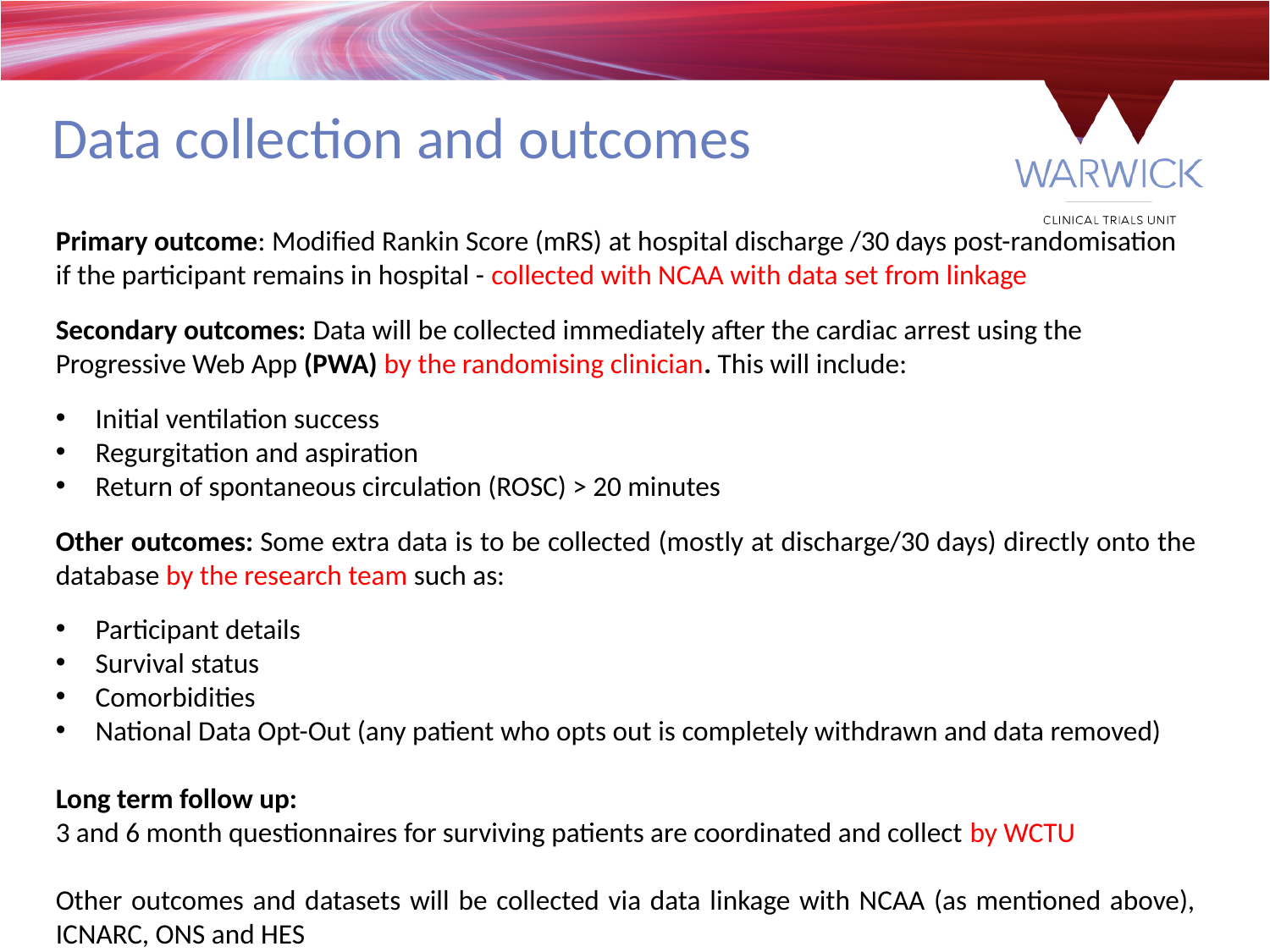

Data collection and outcomes
Primary outcome: Modified Rankin Score (mRS) at hospital discharge /30 days post-randomisation if the participant remains in hospital - collected with NCAA with data set from linkage
Secondary outcomes: Data will be collected immediately after the cardiac arrest using the Progressive Web App (PWA) by the randomising clinician. This will include:
Initial ventilation success
Regurgitation and aspiration
Return of spontaneous circulation (ROSC) > 20 minutes
Other outcomes: Some extra data is to be collected (mostly at discharge/30 days) directly onto the database by the research team such as:
Participant details
Survival status
Comorbidities
National Data Opt-Out (any patient who opts out is completely withdrawn and data removed)

Long term follow up:
3 and 6 month questionnaires for surviving patients are coordinated and collect by WCTU

Other outcomes and datasets will be collected via data linkage with NCAA (as mentioned above), ICNARC, ONS and HES